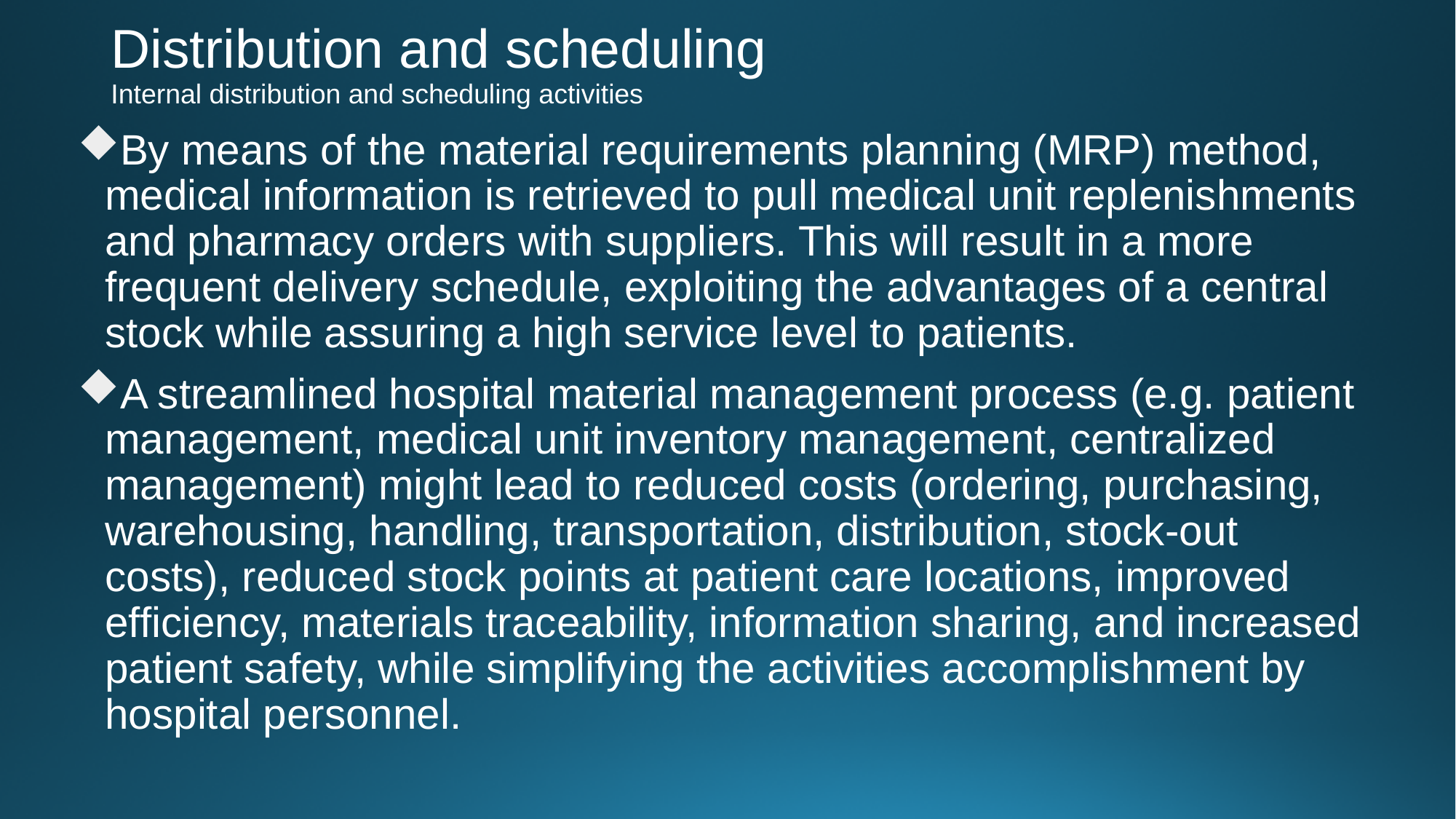

# Distribution and scheduling Internal distribution and scheduling activities
By means of the material requirements planning (MRP) method, medical information is retrieved to pull medical unit replenishments and pharmacy orders with suppliers. This will result in a more frequent delivery schedule, exploiting the advantages of a central stock while assuring a high service level to patients.
A streamlined hospital material management process (e.g. patient management, medical unit inventory management, centralized management) might lead to reduced costs (ordering, purchasing, warehousing, handling, transportation, distribution, stock-out costs), reduced stock points at patient care locations, improved efficiency, materials traceability, information sharing, and increased patient safety, while simplifying the activities accomplishment by hospital personnel.